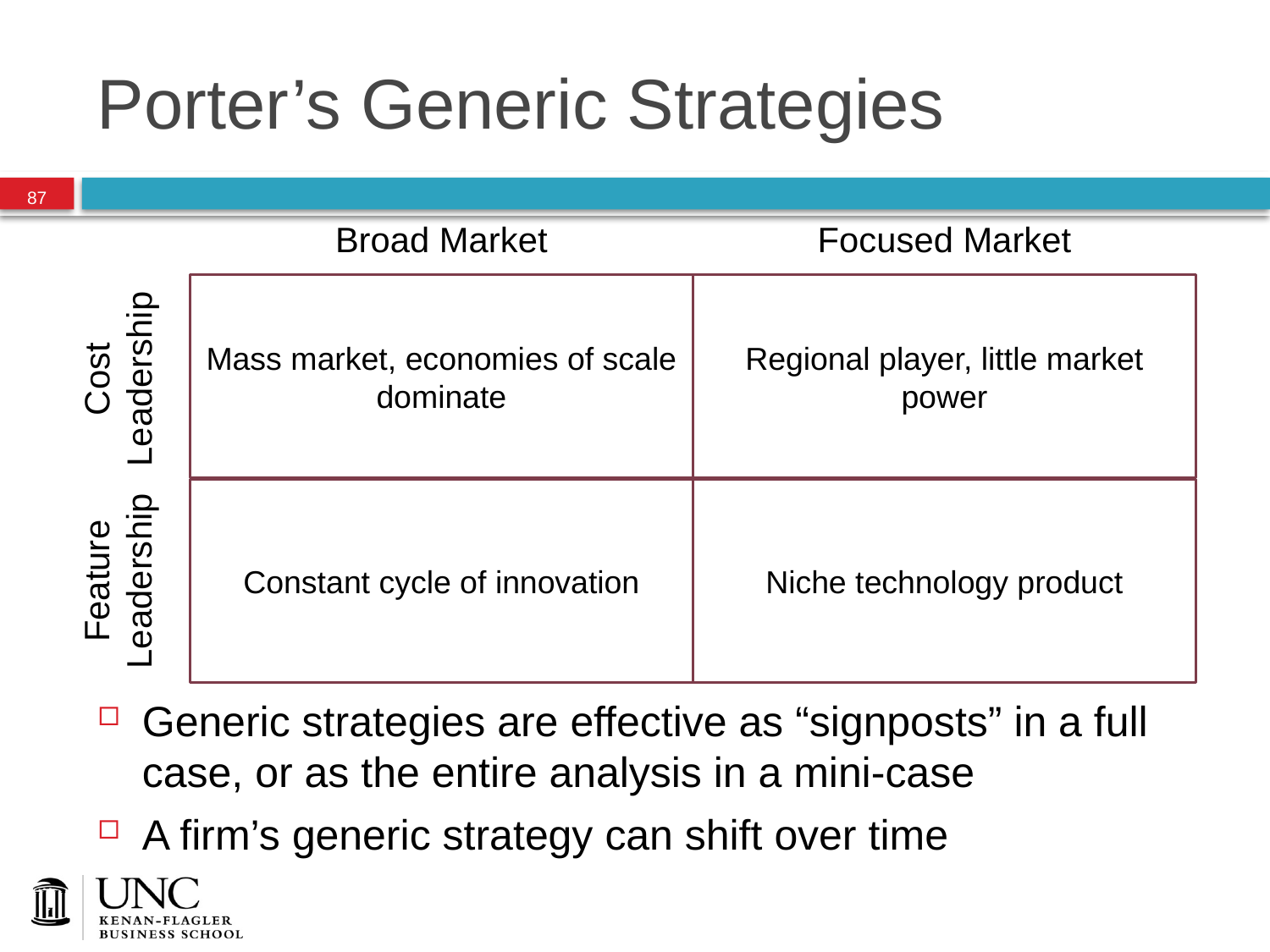

# Porter’s Generic Strategies
87
Broad Market
Focused Market
Mass market, economies of scale dominate
Regional player, little market power
Cost Leadership
Constant cycle of innovation
Niche technology product
Feature Leadership
Generic strategies are effective as “signposts” in a full case, or as the entire analysis in a mini-case
A firm’s generic strategy can shift over time

Tools